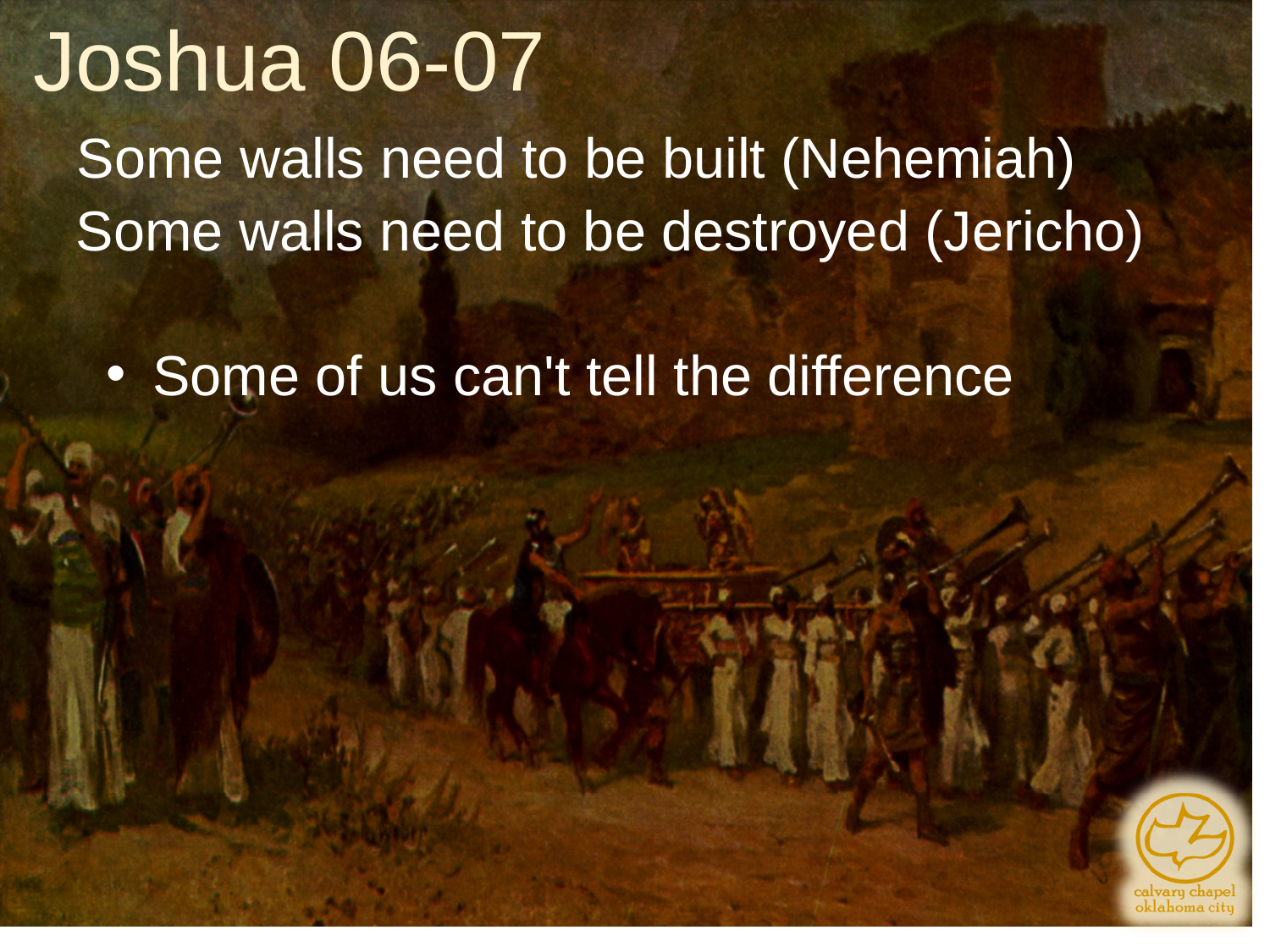

Joshua 06-07
Some walls need to be built (Nehemiah)
Some walls need to be destroyed (Jericho)
Some of us can't tell the difference